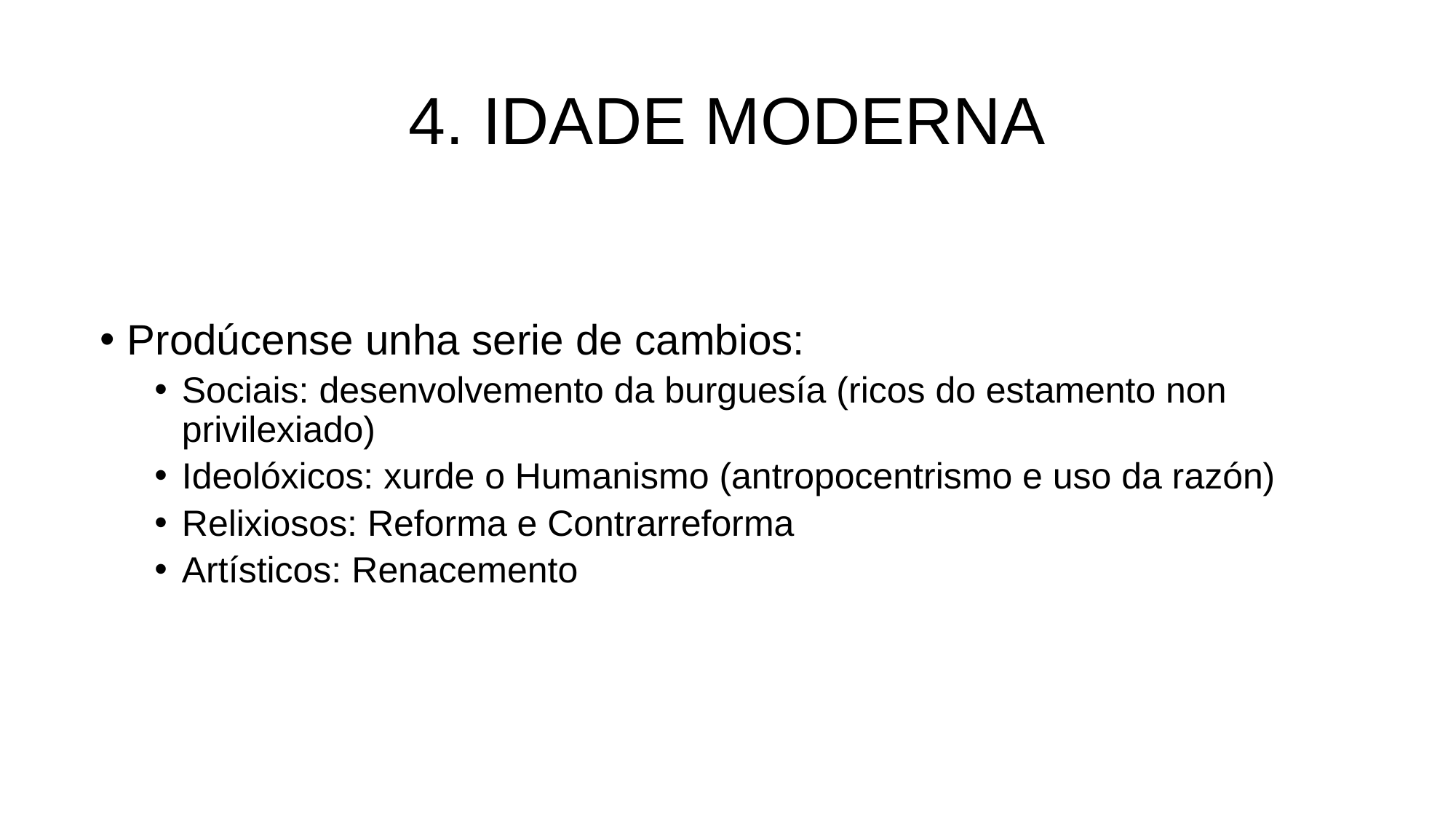

# 4. IDADE MODERNA
Prodúcense unha serie de cambios:
Sociais: desenvolvemento da burguesía (ricos do estamento non privilexiado)
Ideolóxicos: xurde o Humanismo (antropocentrismo e uso da razón)
Relixiosos: Reforma e Contrarreforma
Artísticos: Renacemento